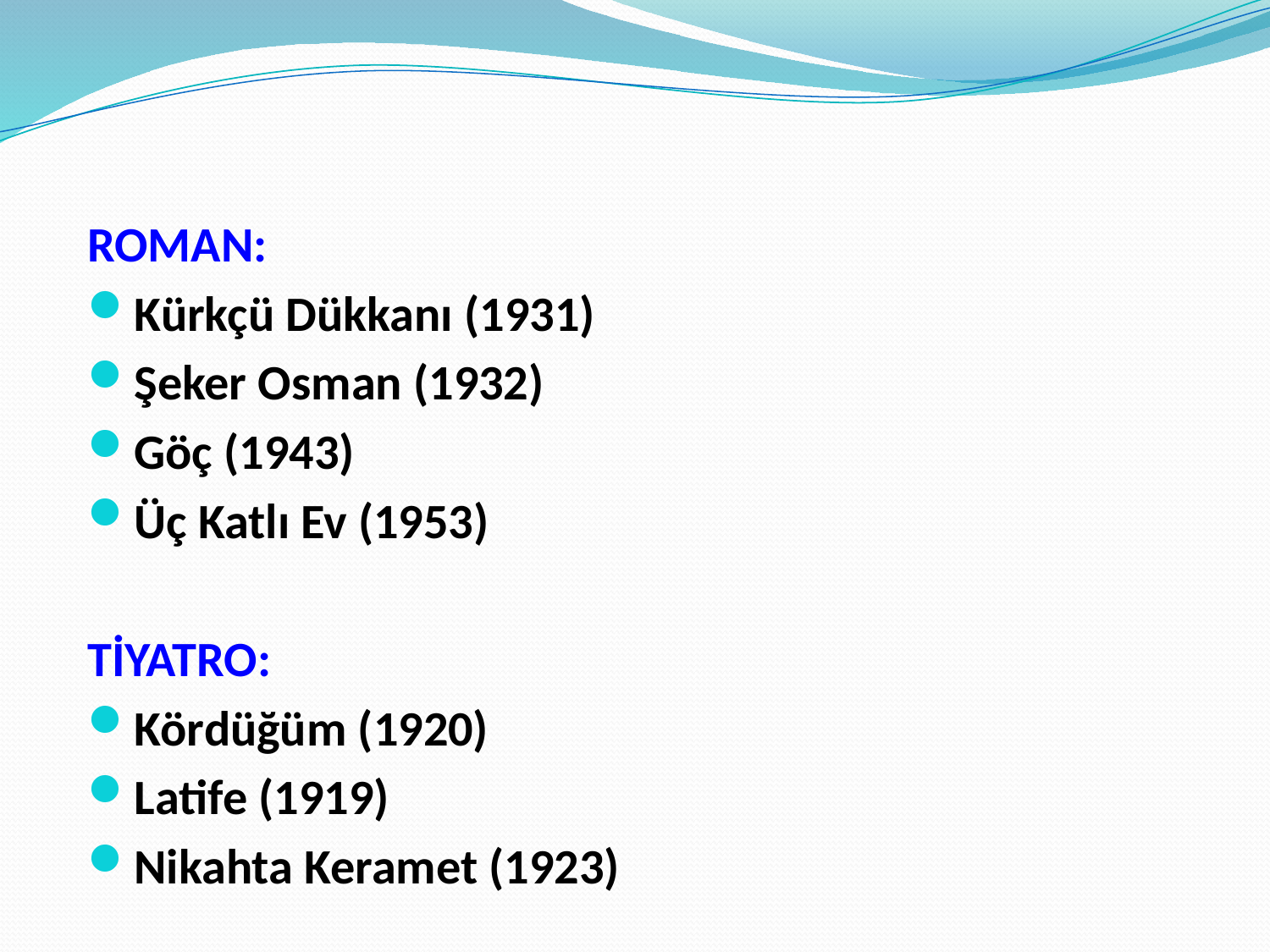

ROMAN:
Kürkçü Dükkanı (1931)
Şeker Osman (1932)
Göç (1943)
Üç Katlı Ev (1953)

TİYATRO:
Kördüğüm (1920)
Latife (1919)
Nikahta Keramet (1923)